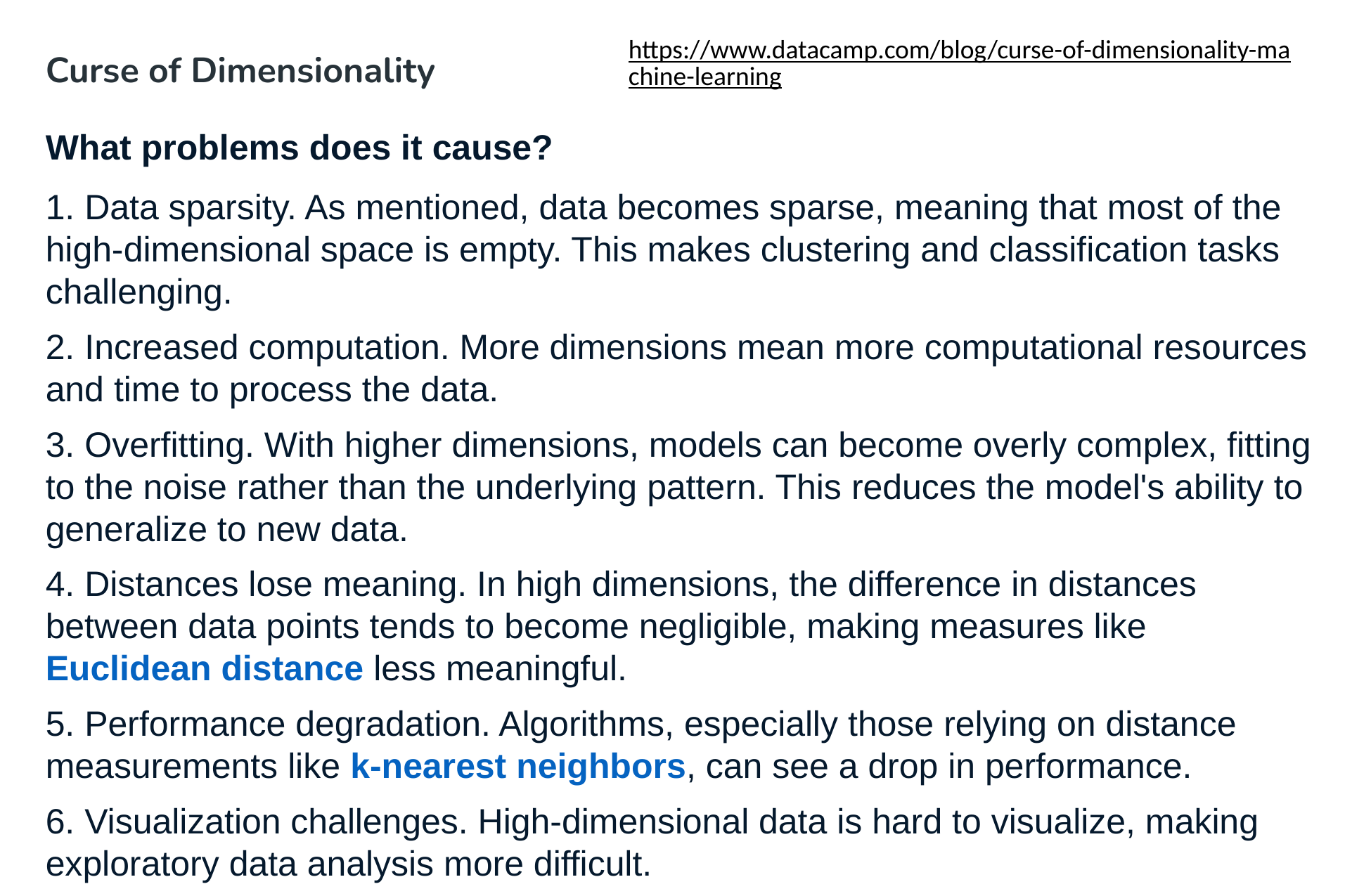

https://www.datacamp.com/blog/curse-of-dimensionality-machine-learning
Curse of Dimensionality
What problems does it cause?
 Data sparsity. As mentioned, data becomes sparse, meaning that most of the high-dimensional space is empty. This makes clustering and classification tasks challenging.
 Increased computation. More dimensions mean more computational resources and time to process the data.
 Overfitting. With higher dimensions, models can become overly complex, fitting to the noise rather than the underlying pattern. This reduces the model's ability to generalize to new data.
 Distances lose meaning. In high dimensions, the difference in distances between data points tends to become negligible, making measures like Euclidean distance less meaningful.
 Performance degradation. Algorithms, especially those relying on distance measurements like k-nearest neighbors, can see a drop in performance.
 Visualization challenges. High-dimensional data is hard to visualize, making exploratory data analysis more difficult.